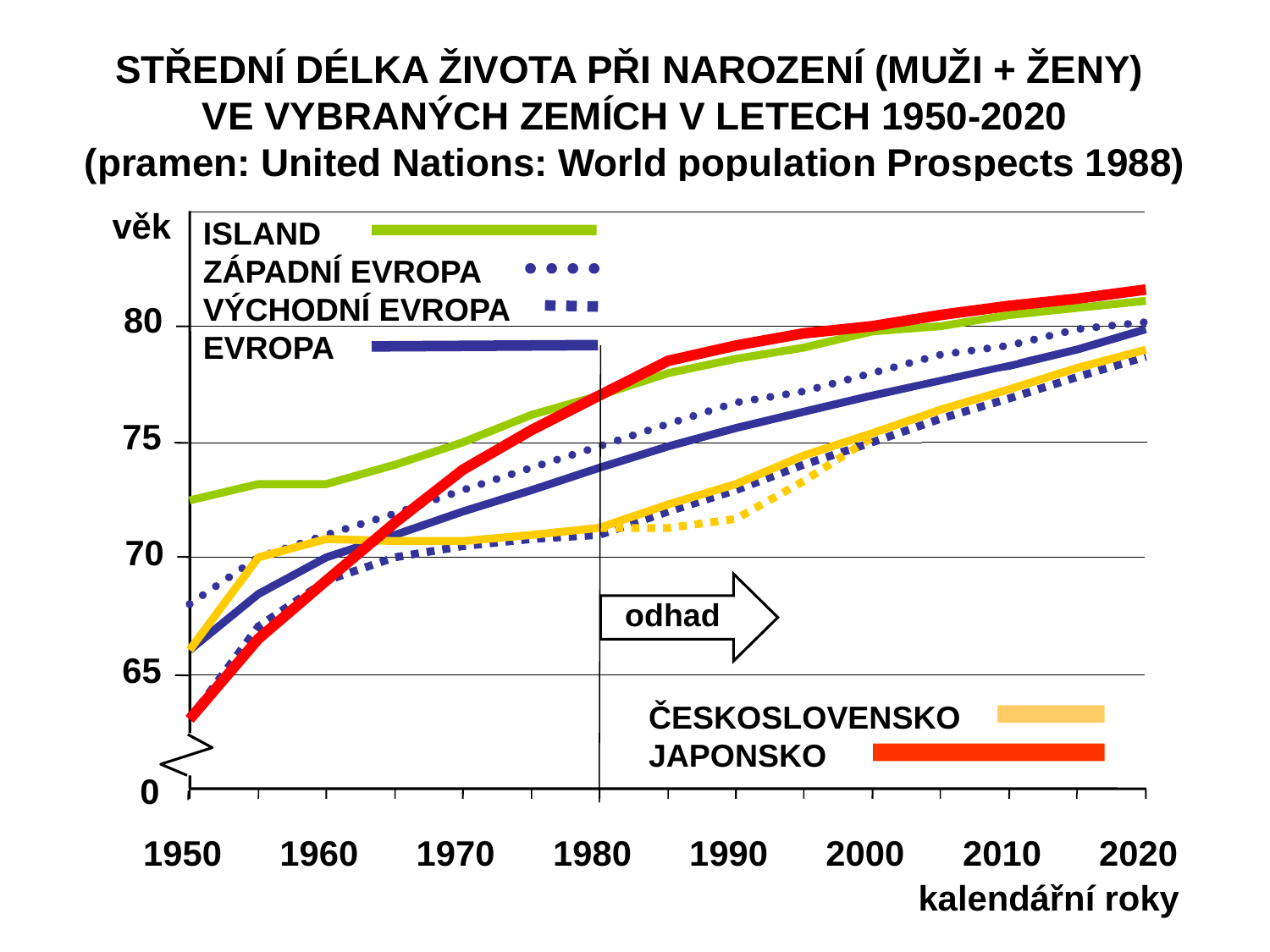

STŘEDNÍ DÉLKA ŽIVOTA PŘI NAROZENÍ (MUŽI + ŽENY)
VE VYBRANÝCH ZEMÍCH V LETECH 1950-2020
(pramen: United Nations: World population Prospects 1988)

věk
ISLAND
ZÁPADNÍ EVROPA
VÝCHODNÍ EVROPA
EVROPA

80

75

70

odhad
65

ČESKOSLOVENSKO
JAPONSKO

0

1950
1960
1970
1980
1990
2000
2010
2020
kalendářní roky